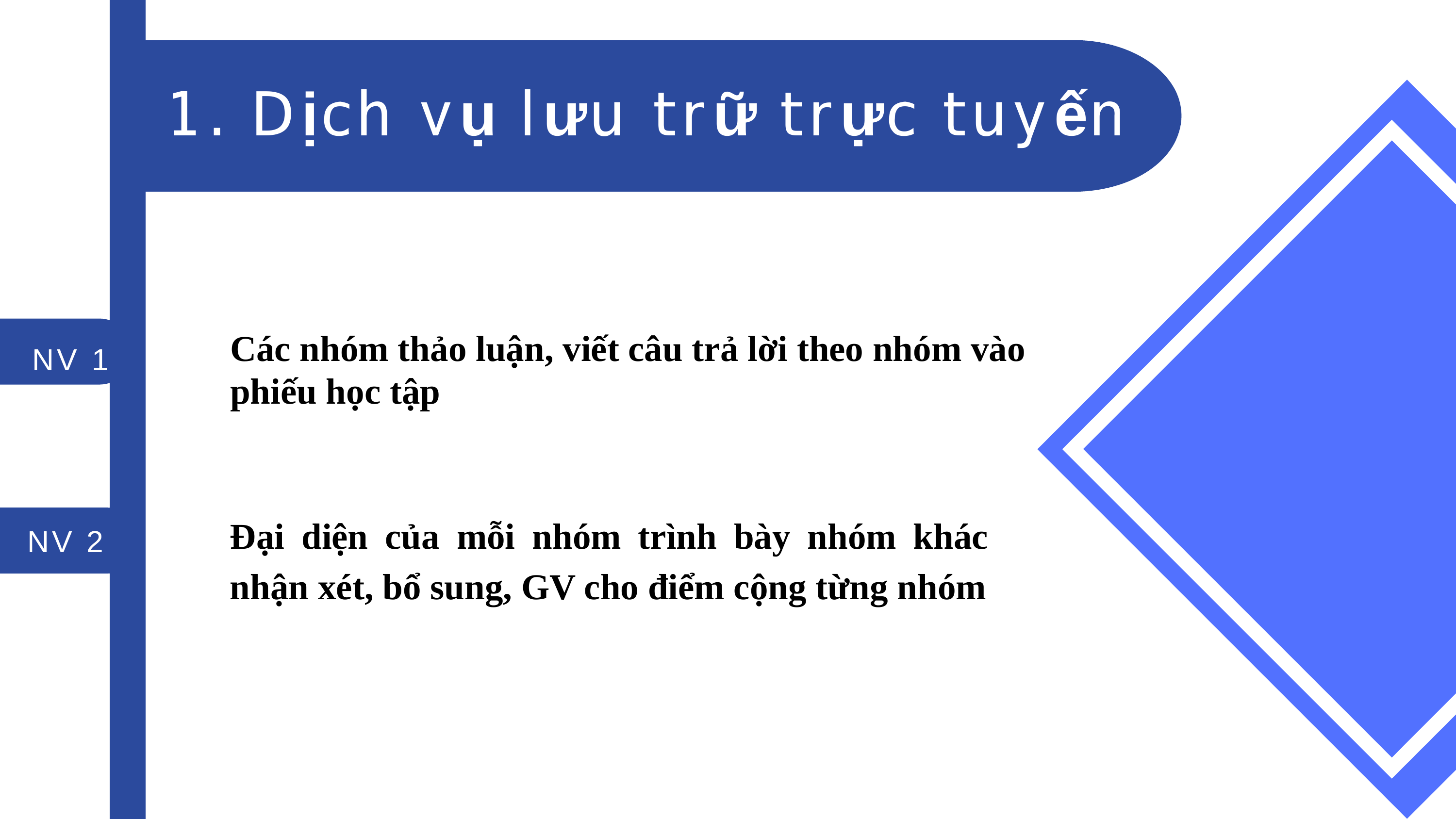

1. Dịch vụ lưu trữ trực tuyến

NV 1
Các nhóm thảo luận, viết câu trả lời theo nhóm vào phiếu học tập

Đại diện của mỗi nhóm trình bày nhóm khác nhận xét, bổ sung, GV cho điểm cộng từng nhóm

NV 2